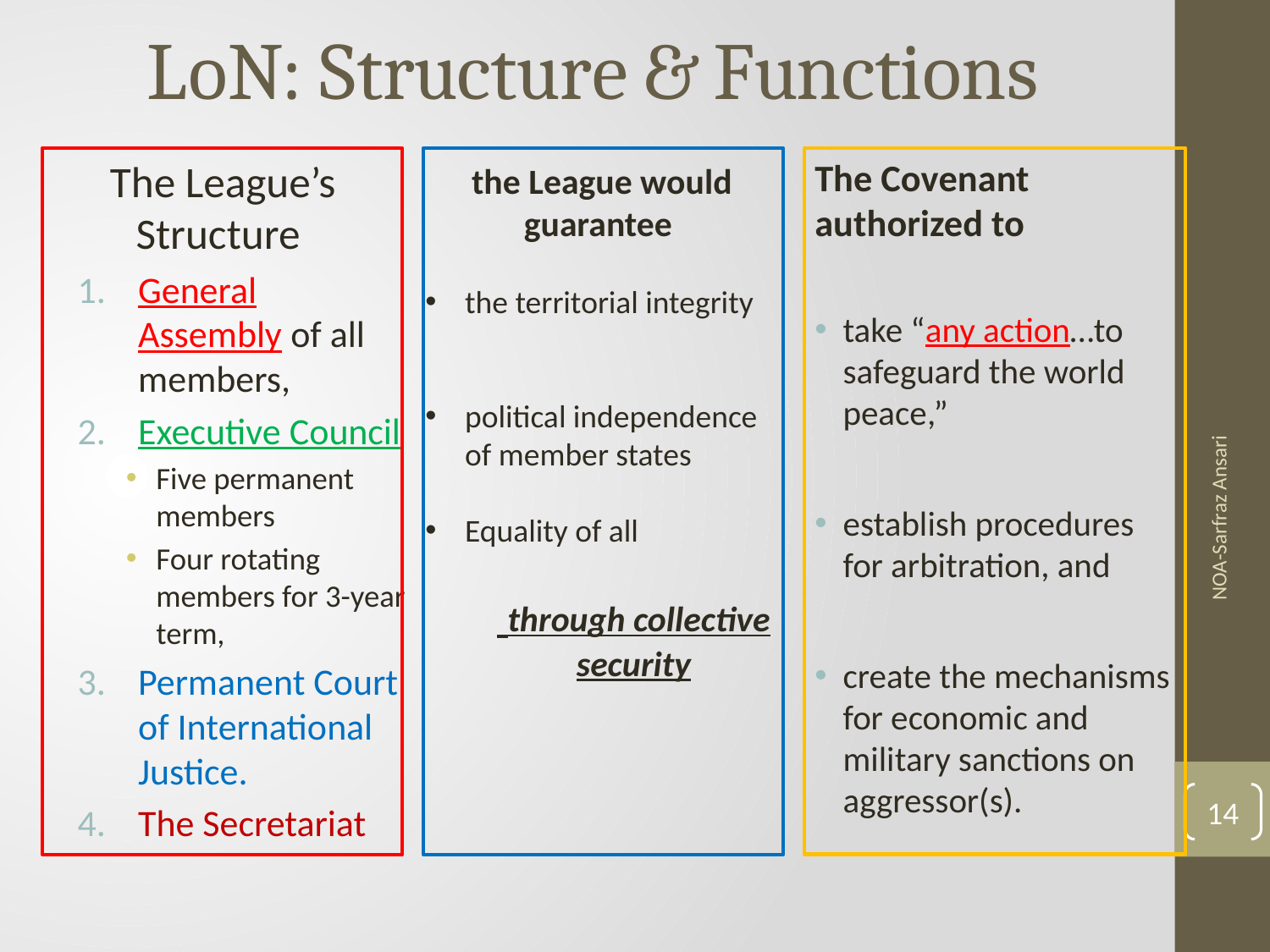

# LoN: Structure & Functions
The Covenant      authorized to

take “any action…to safeguard the world peace,”

establish procedures for arbitration, and

create the mechanisms for economic and military sanctions on aggressor(s).

The League’s Structure
General Assembly of all members,
Executive Council
Five permanent members
Four rotating members for 3-year term,
Permanent Court of International  Justice.
The Secretariat

the League would guarantee

the territorial integrity

political independence of member states

Equality of all

 through collective security

NOA-Sarfraz Ansari
14